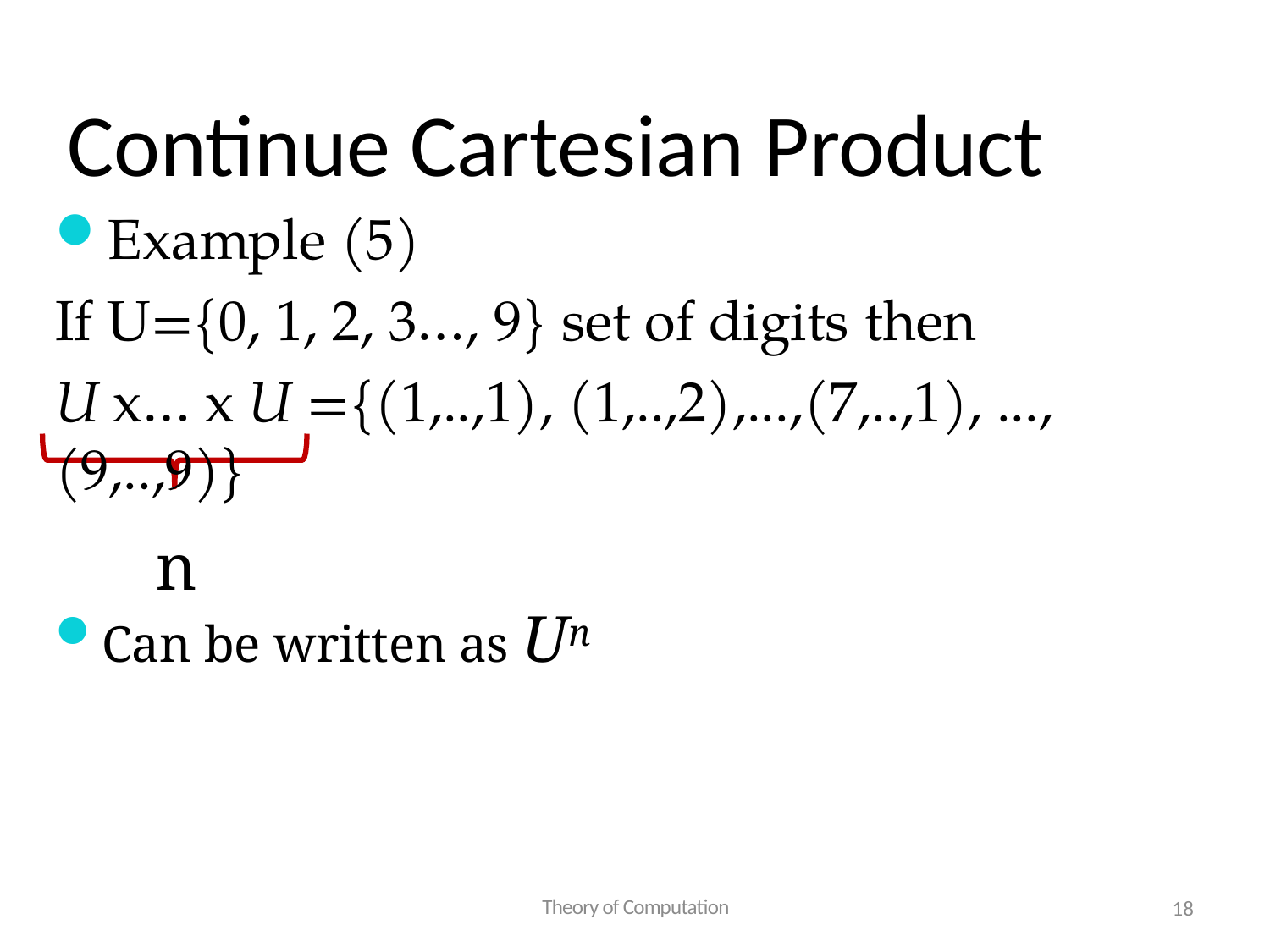

# Continue Cartesian Product
Example (5)
If U={0, 1, 2, 3…, 9} set of digits then
U x… x U ={(1,..,1), (1,..,2),...,(7,..,1), ..., (9,..,9)}
n
Can be written as Un

Theory of Computation
18